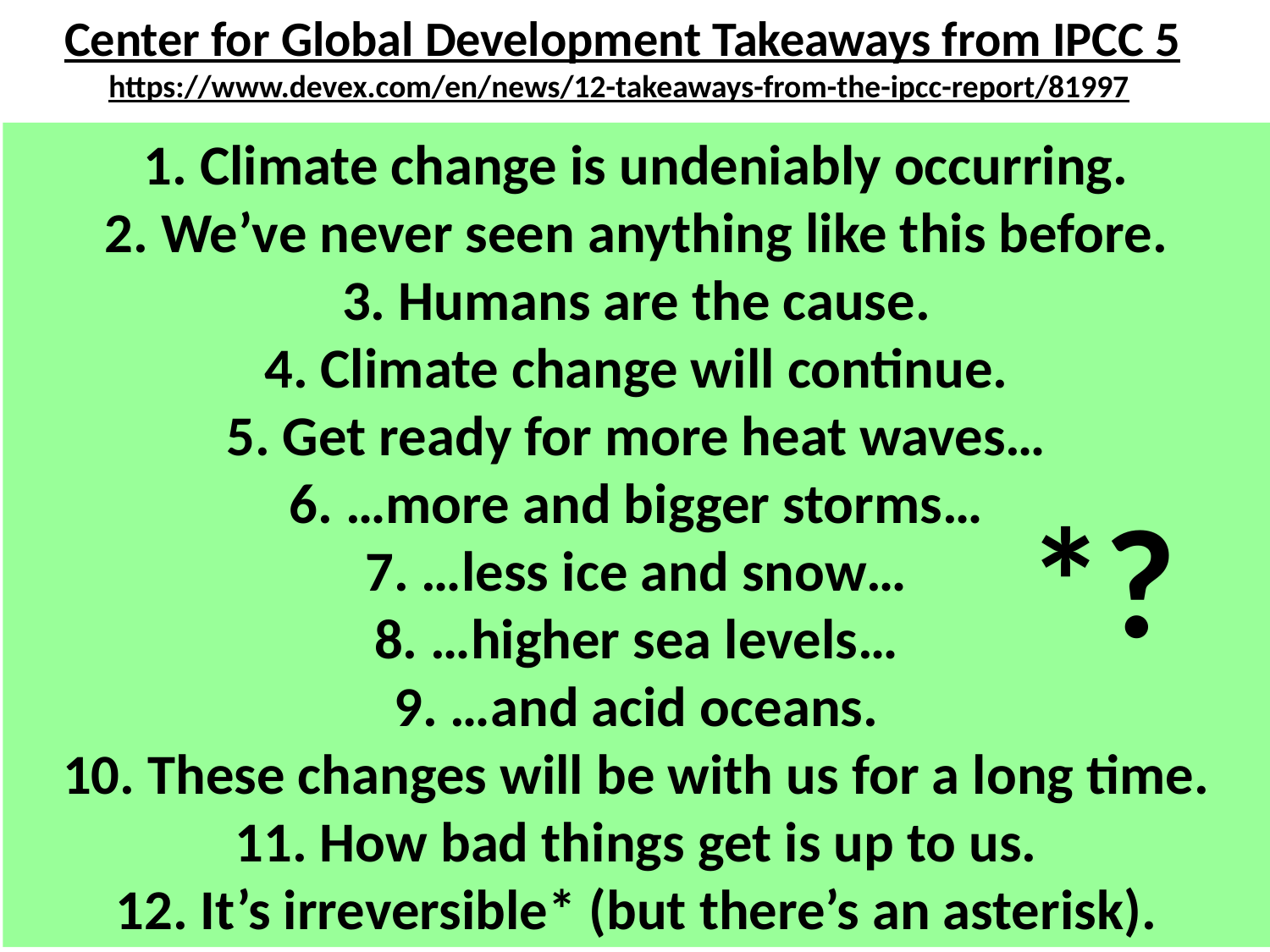

Center for Global Development Takeaways from IPCC 5
https://www.devex.com/en/news/12-takeaways-from-the-ipcc-report/81997
1. Climate change is undeniably occurring.
2. We’ve never seen anything like this before.
3. Humans are the cause.
4. Climate change will continue.
5. Get ready for more heat waves…
6. …more and bigger storms…
7. …less ice and snow…
8. …higher sea levels…
9. …and acid oceans.
10. These changes will be with us for a long time.
11. How bad things get is up to us.
12. It’s irreversible* (but there’s an asterisk).
*?